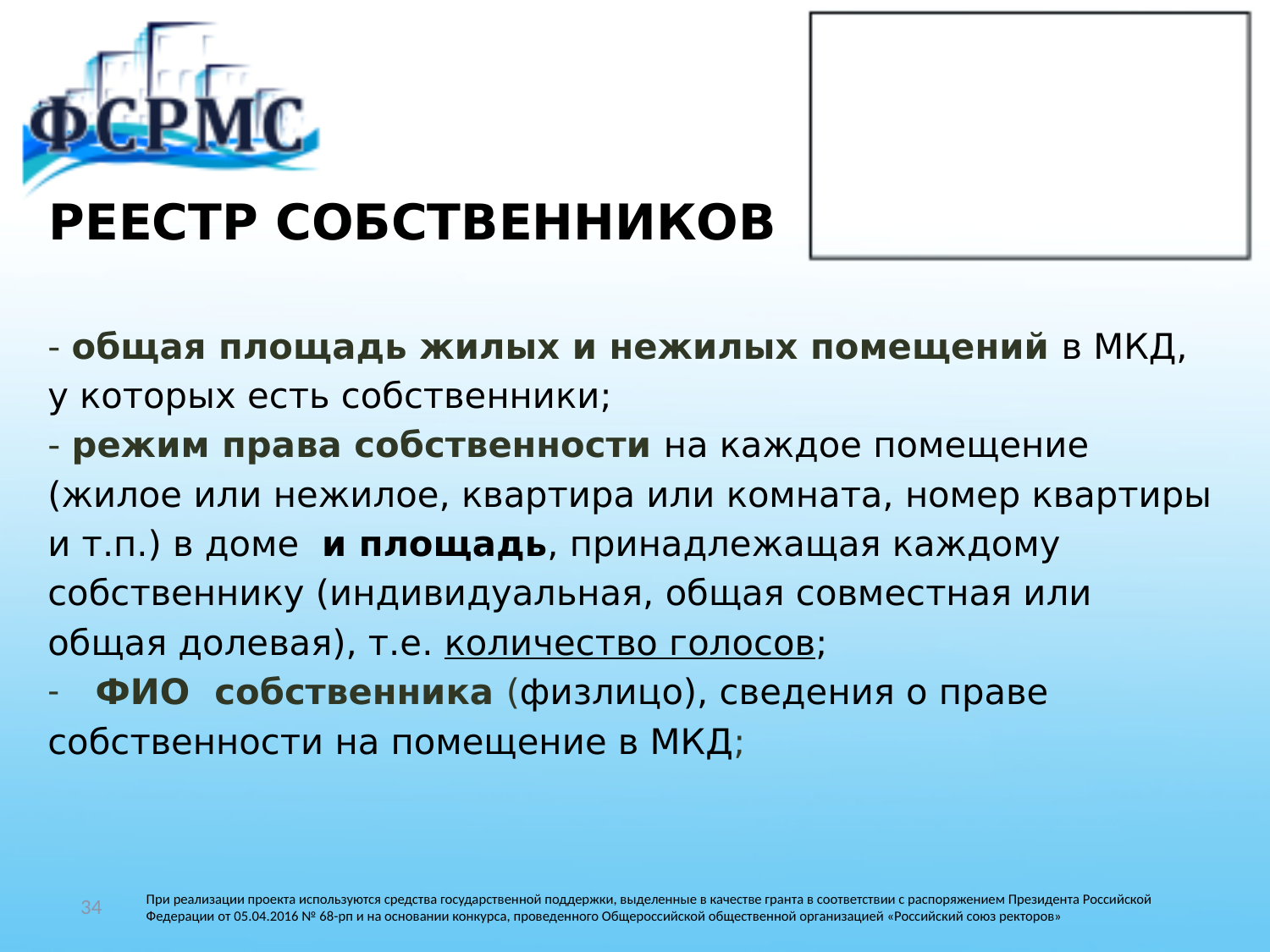

# РЕЕСТР СОБСТВЕННИКОВ
- общая площадь жилых и нежилых помещений в МКД,
у которых есть собственники;
- режим права собственности на каждое помещение
(жилое или нежилое, квартира или комната, номер квартиры
и т.п.) в доме  и площадь, принадлежащая каждому
собственнику (индивидуальная, общая совместная или
общая долевая), т.е. количество голосов;
ФИО  собственника (физлицо), сведения о праве
собственности на помещение в МКД;

34